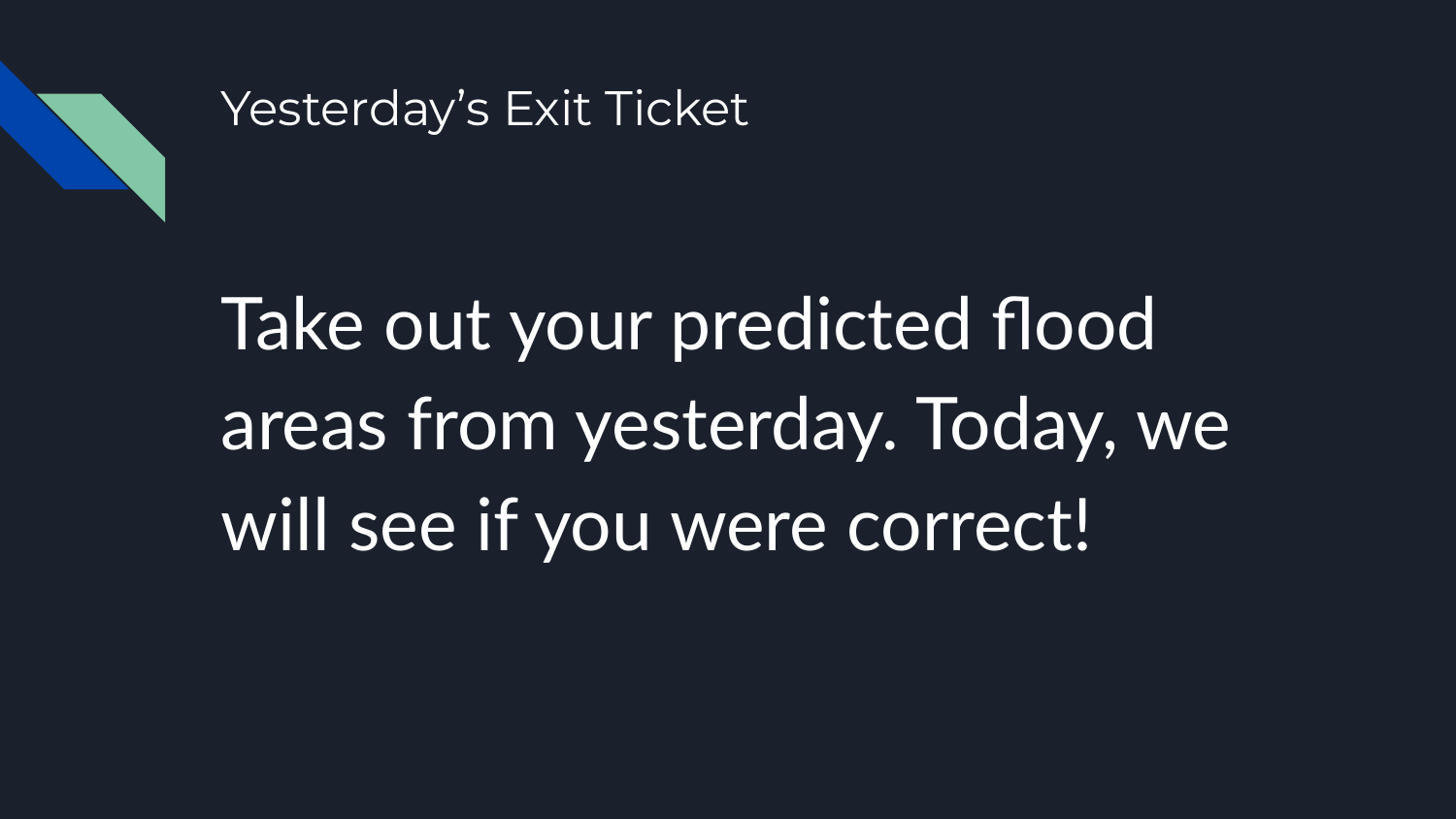

# Yesterday’s Exit Ticket
Take out your predicted flood areas from yesterday. Today, we will see if you were correct!